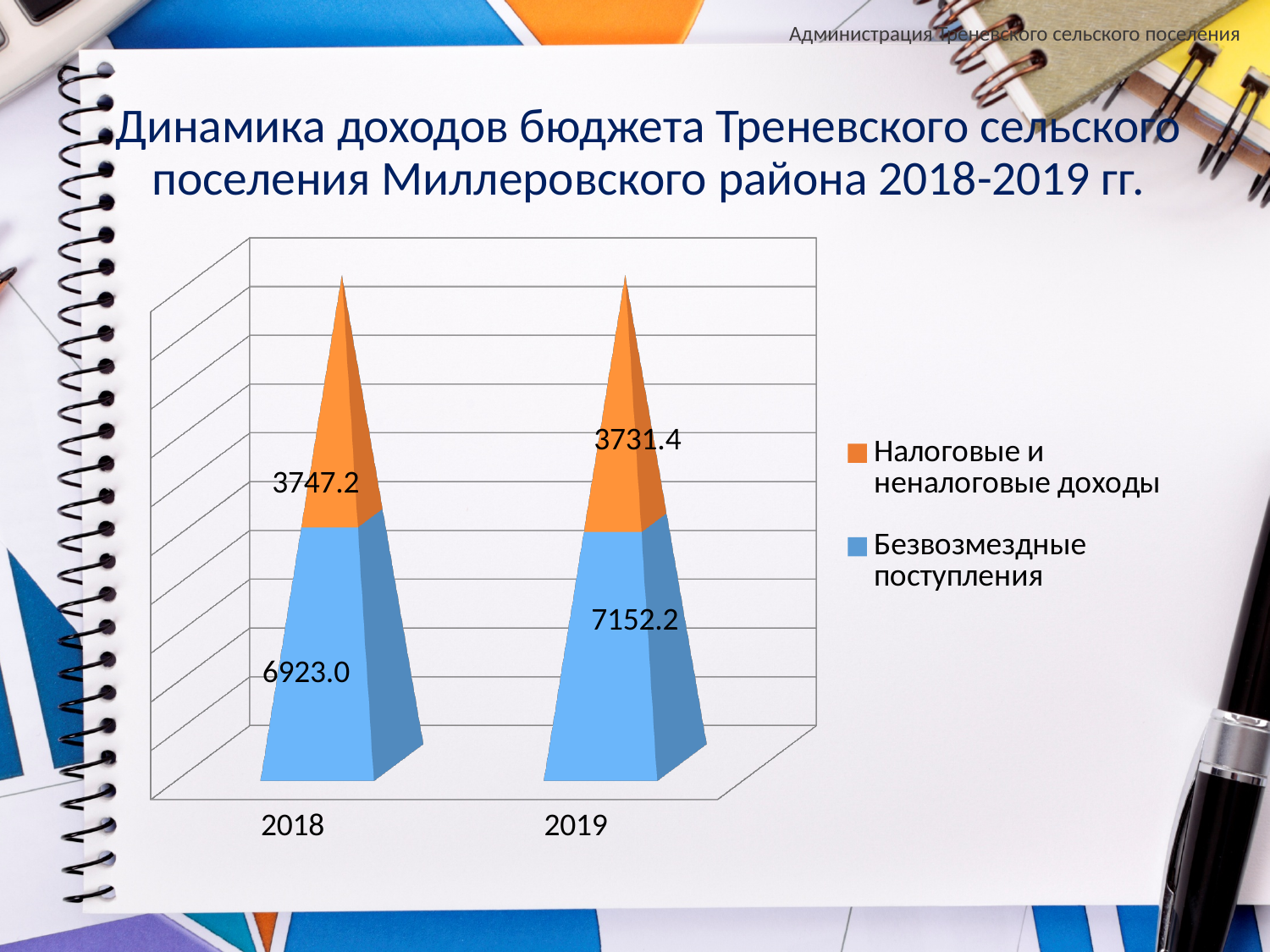

Администрация Треневского сельского поселения
# Динамика доходов бюджета Треневского сельского поселения Миллеровского района 2018-2019 гг.

[unsupported chart]